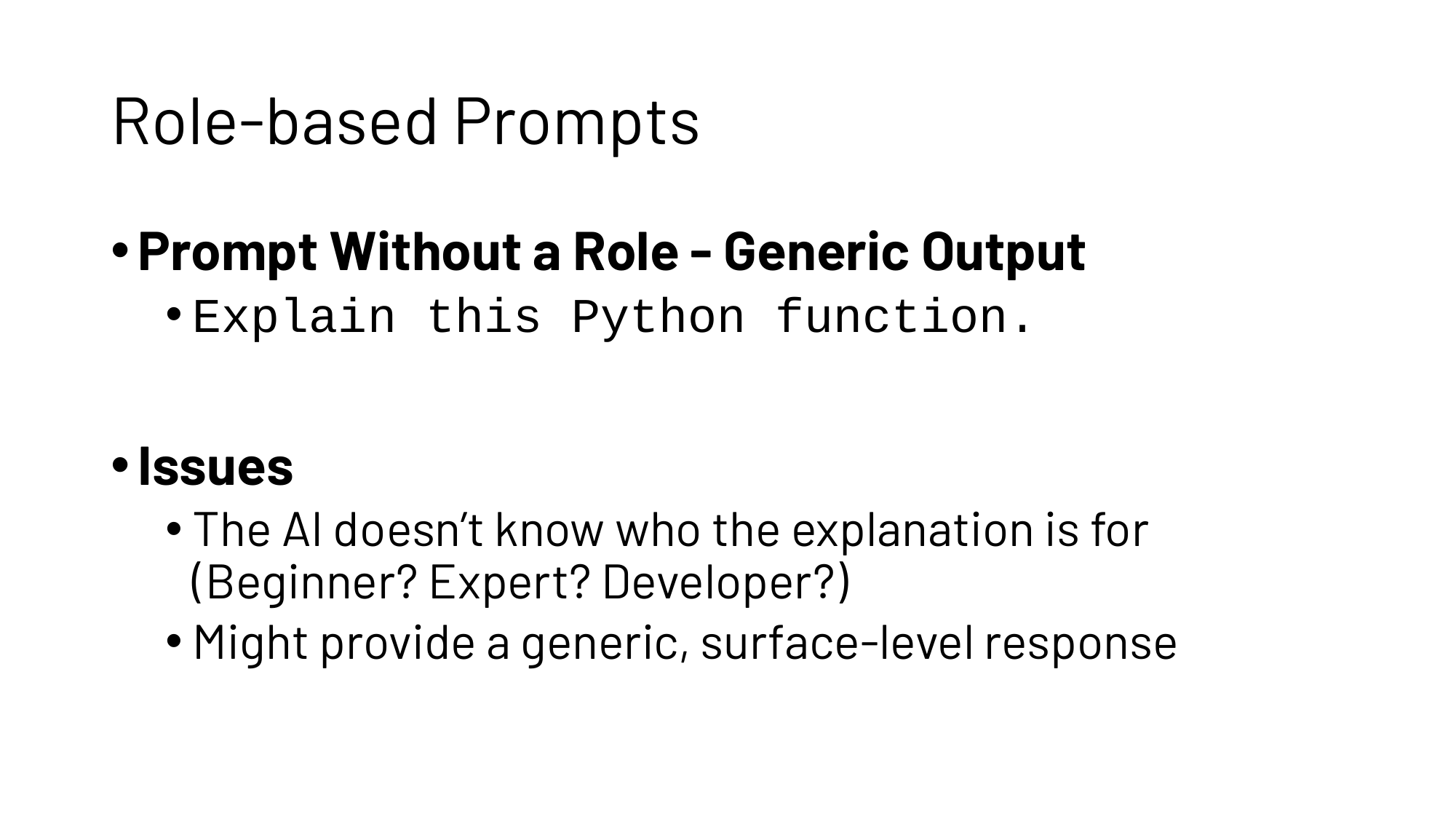

# Role-based Prompts
Prompt Without a Role - Generic Output
Explain this Python function.

Issues
The AI doesn’t know who the explanation is for (Beginner? Expert? Developer?)
Might provide a generic, surface-level response